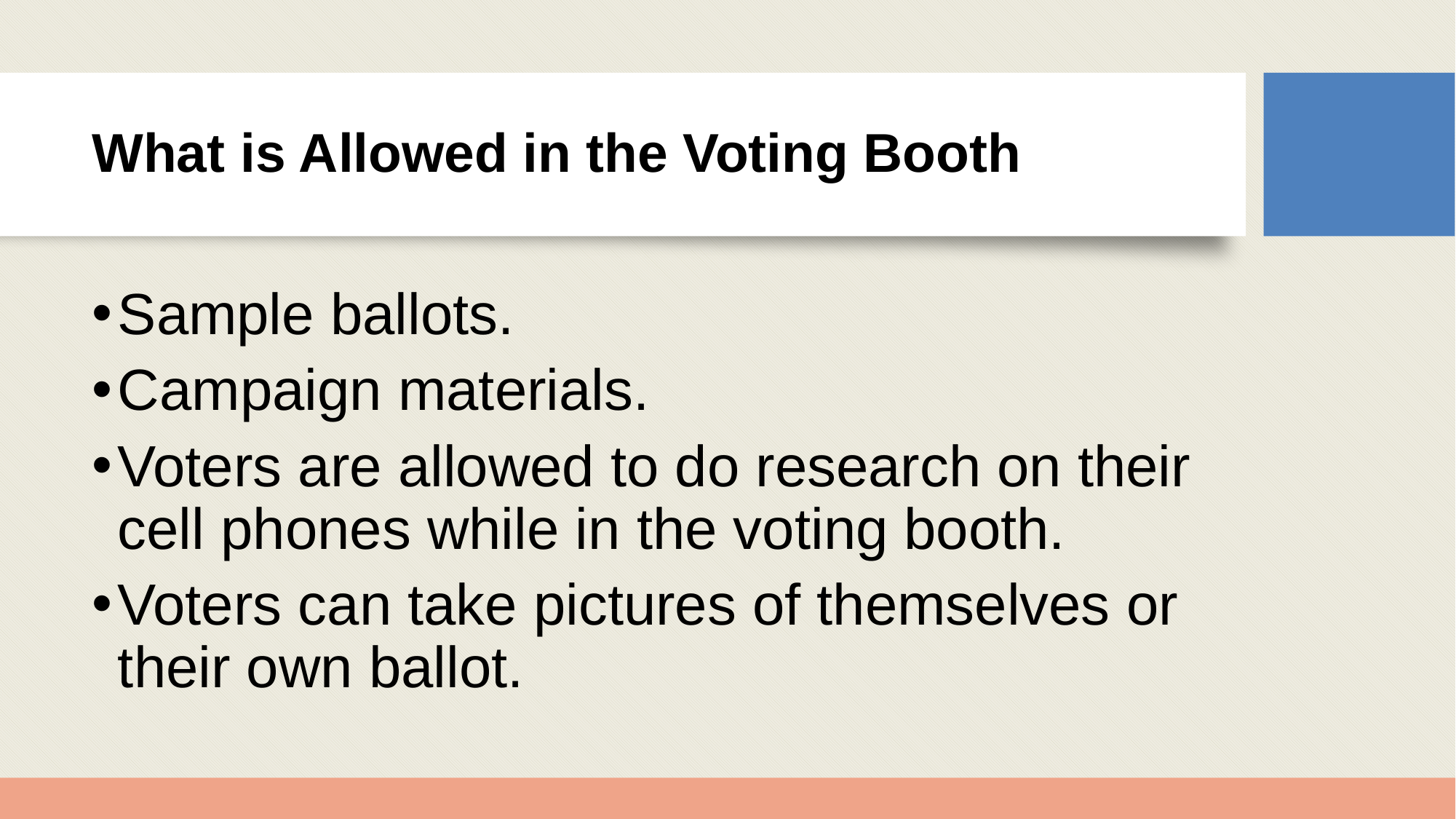

# What is Allowed in the Voting Booth
Sample ballots.
Campaign materials.
Voters are allowed to do research on their cell phones while in the voting booth.
Voters can take pictures of themselves or their own ballot.